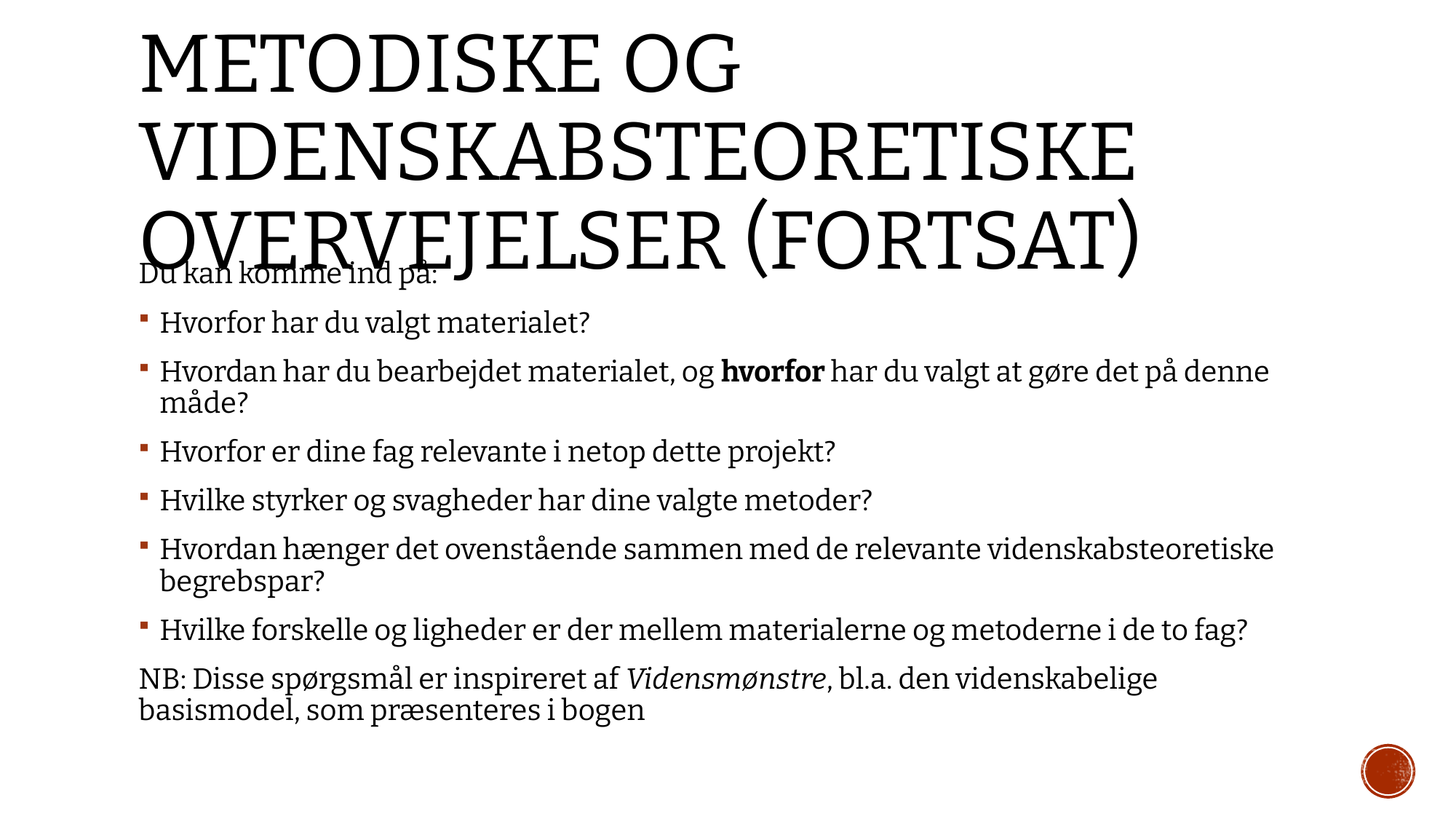

# Metodiske og videnskabsteoretiske overvejelser (fortsat)
Du kan komme ind på:
Hvorfor har du valgt materialet?
Hvordan har du bearbejdet materialet, og hvorfor har du valgt at gøre det på denne måde?
Hvorfor er dine fag relevante i netop dette projekt?
Hvilke styrker og svagheder har dine valgte metoder?
Hvordan hænger det ovenstående sammen med de relevante videnskabsteoretiske begrebspar?
Hvilke forskelle og ligheder er der mellem materialerne og metoderne i de to fag?
NB: Disse spørgsmål er inspireret af Vidensmønstre, bl.a. den videnskabelige basismodel, som præsenteres i bogen